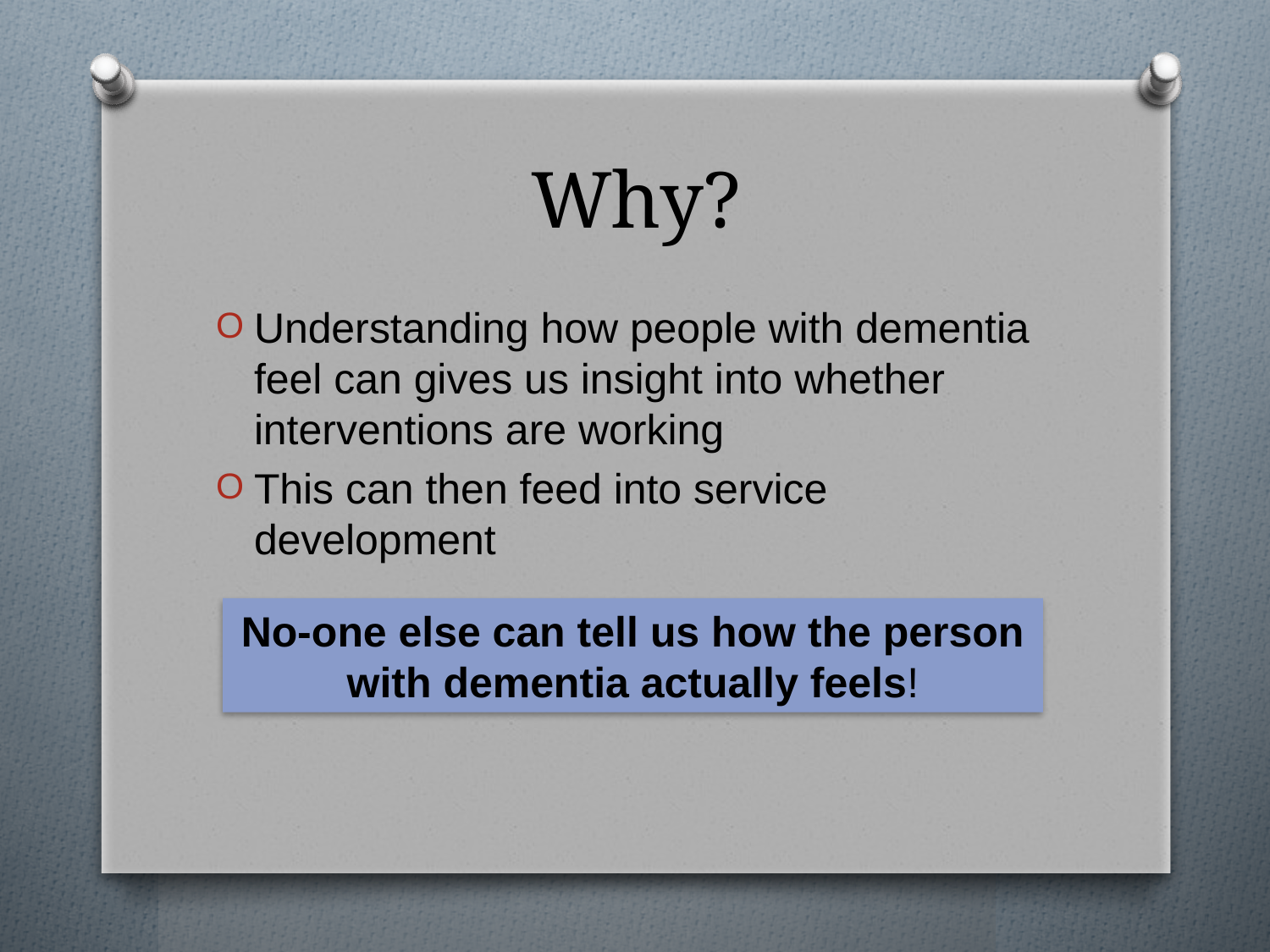

# Why?
Understanding how people with dementia feel can gives us insight into whether interventions are working
This can then feed into service development

No-one else can tell us how the person with dementia actually feels!